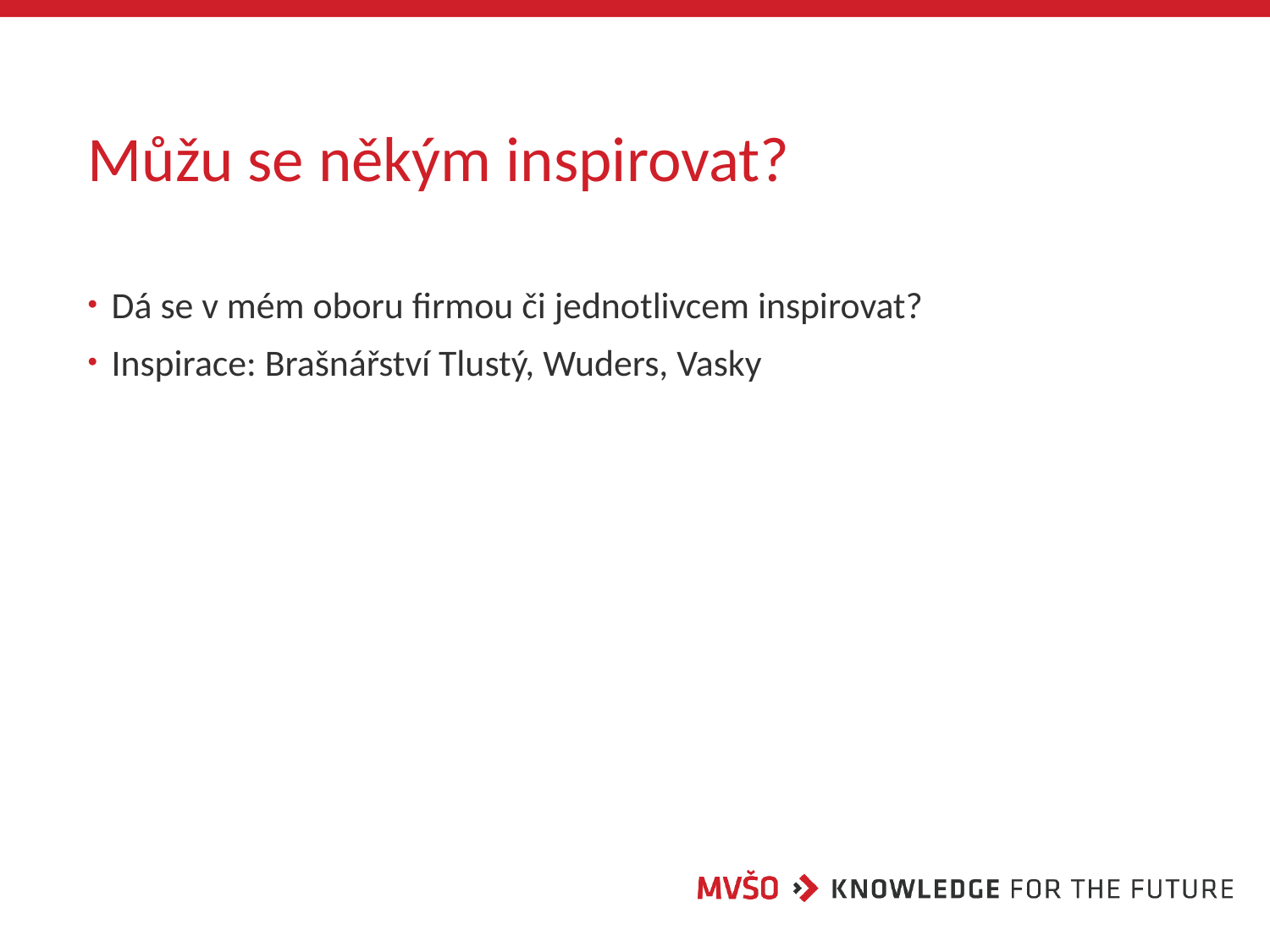

# Můžu se někým inspirovat?

Dá se v mém oboru firmou či jednotlivcem inspirovat?
Inspirace: Brašnářství Tlustý, Wuders, Vasky